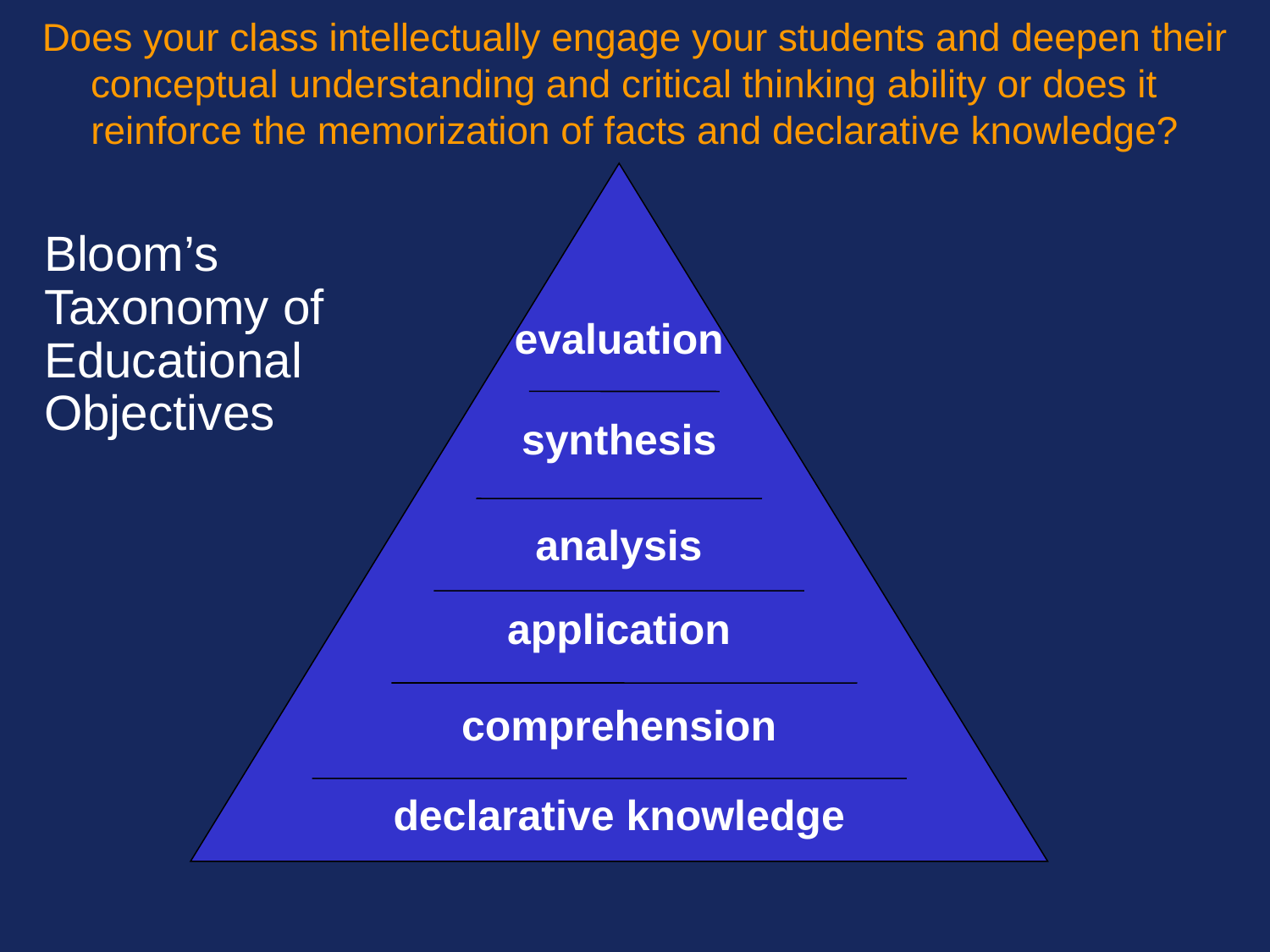

# Does your class intellectually engage your students and deepen their conceptual understanding and critical thinking ability or does it   reinforce the memorization of facts and declarative knowledge?

evaluation

synthesis

analysis

application

comprehension
declarative knowledge
Bloom’s Taxonomy of Educational Objectives